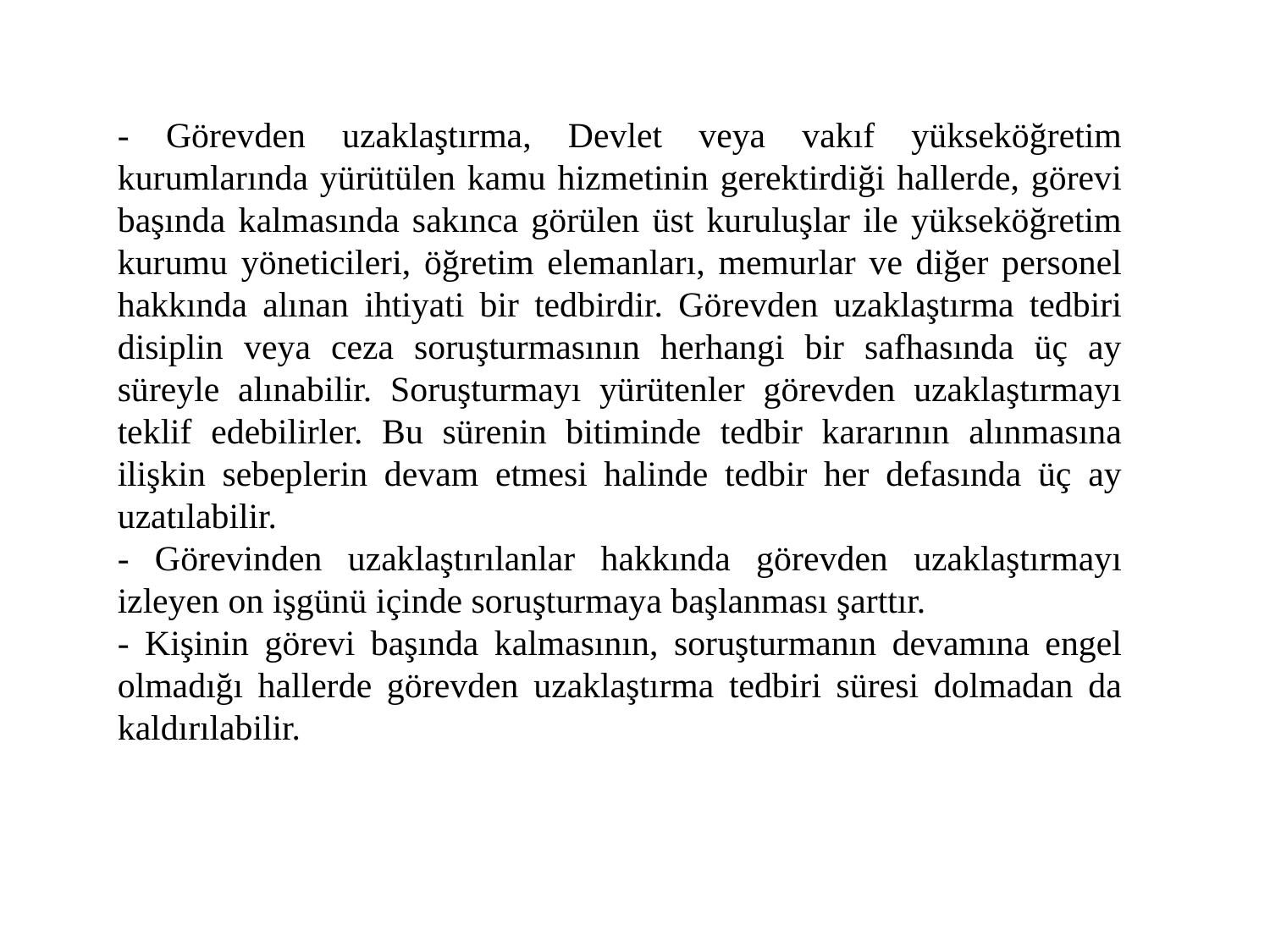

- Görevden uzaklaştırma, Devlet veya vakıf yükseköğretim kurumlarında yürütülen kamu hizmetinin gerektirdiği hallerde, görevi başında kalmasında sakınca görülen üst kuruluşlar ile yükseköğretim kurumu yöneticileri, öğretim elemanları, memurlar ve diğer personel hakkında alınan ihtiyati bir tedbirdir. Görevden uzaklaştırma tedbiri disiplin veya ceza soruşturmasının herhangi bir safhasında üç ay süreyle alınabilir. Soruşturmayı yürütenler görevden uzaklaştırmayı teklif edebilirler. Bu sürenin bitiminde tedbir kararının alınmasına ilişkin sebeplerin devam etmesi halinde tedbir her defasında üç ay uzatılabilir.
- Görevinden uzaklaştırılanlar hakkında görevden uzaklaştırmayı izleyen on işgünü içinde soruşturmaya başlanması şarttır.
- Kişinin görevi başında kalmasının, soruşturmanın devamına engel olmadığı hallerde görevden uzaklaştırma tedbiri süresi dolmadan da kaldırılabilir.